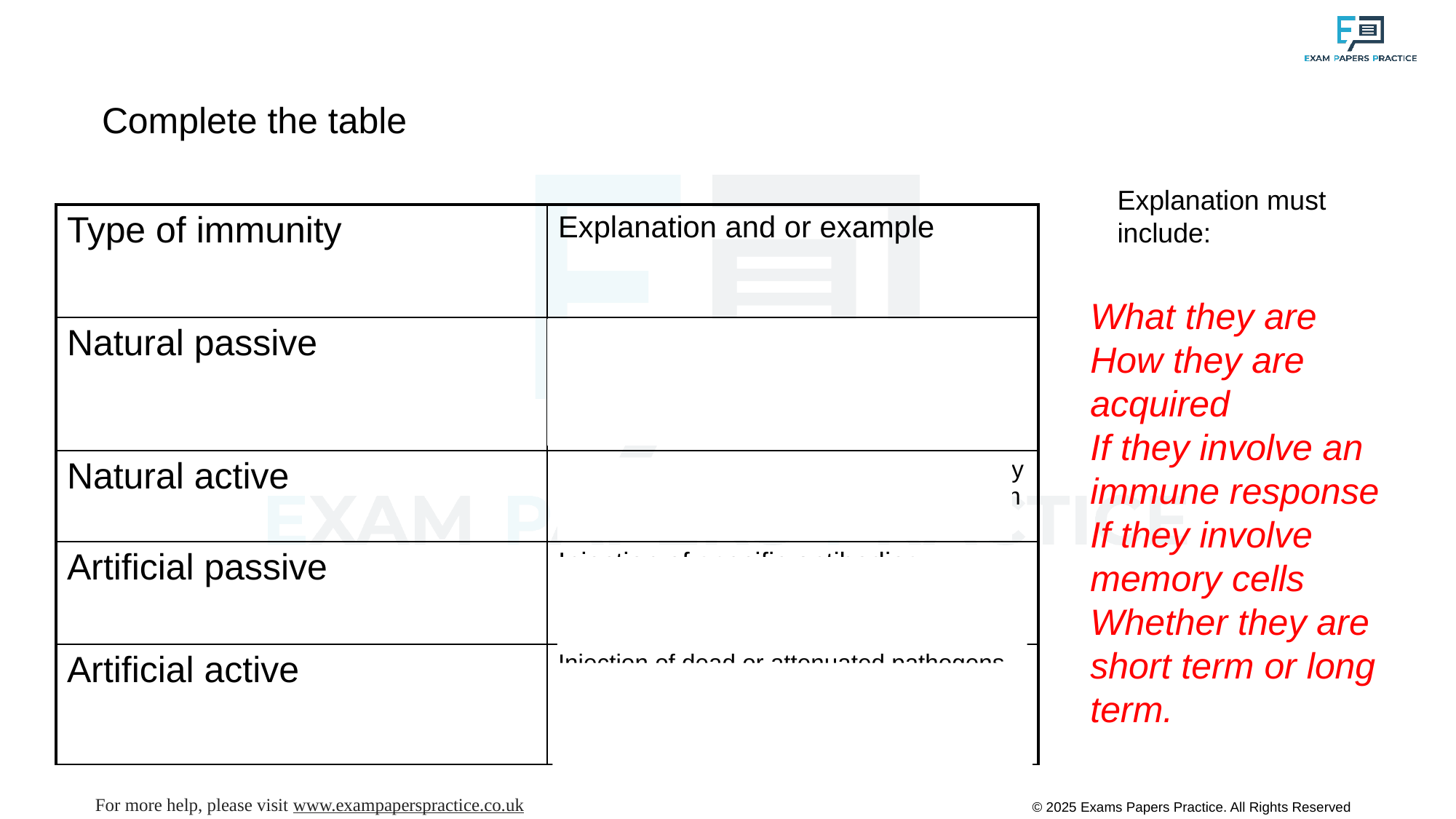

Complete the table
Explanation must include:

| Type of immunity | Explanation and or example |
| --- | --- |
| Natural passive | Antibodies passed to the foetus across the placenta or to a baby through breast feeding. No immune response. Short term |
| Natural active | Stimulation of specific immune response by infection to create memory cells. Long term |
| Artificial passive | Injection of specific antibodies. Pathogen destroyed, no immune response, short term. |
| Artificial active | Injection of dead or attenuated pathogens to activate the primary specific response. Antibodies and memory cells created. Long lasting. |
What they are
How they are acquired
If they involve an immune response
If they involve memory cells
Whether they are short term or long term.